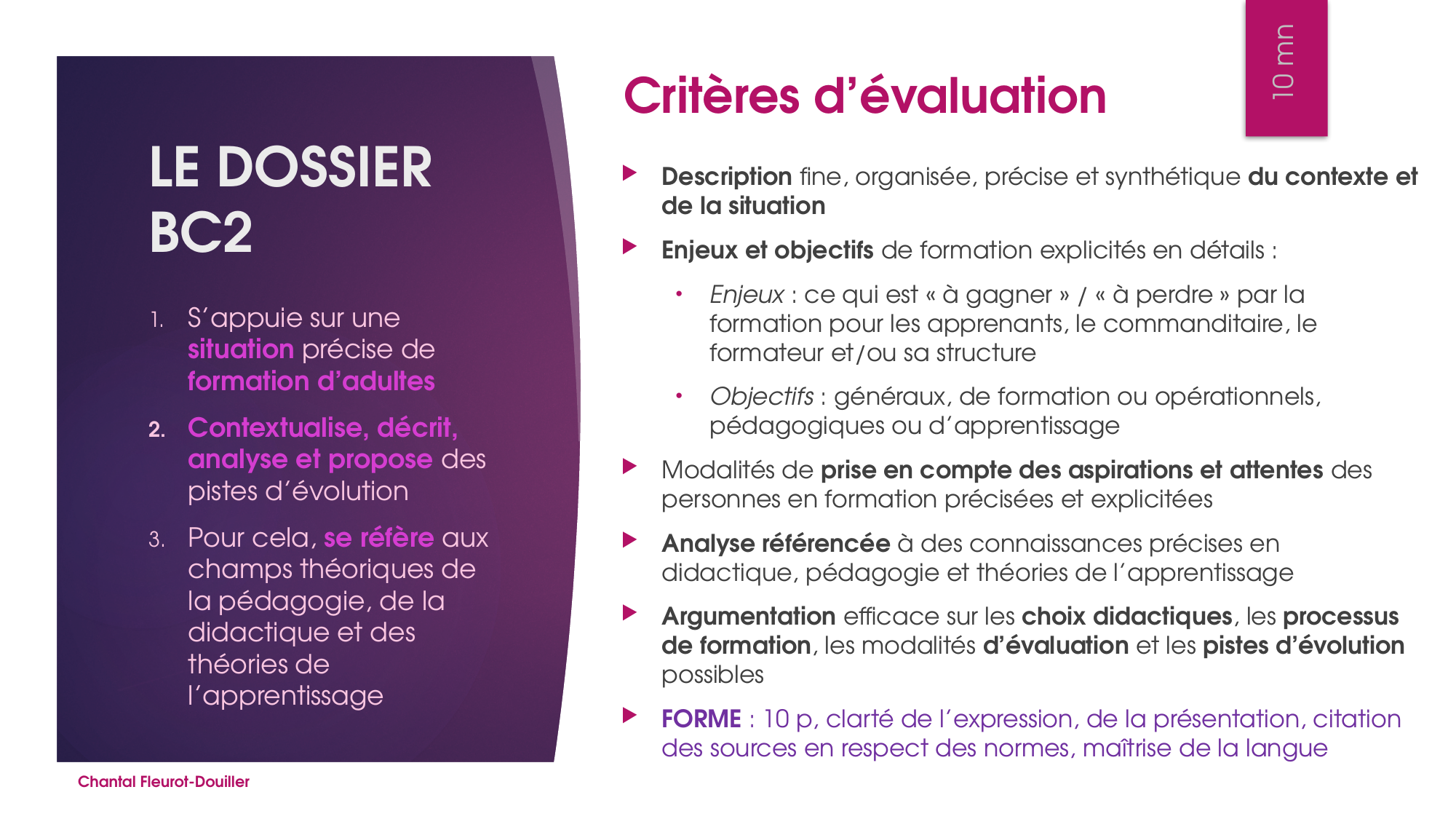

10 mn
Critères d’évaluation
# LE DOSSIER BC2
Description fine, organisée, précise et synthétique du contexte et de la situation
Enjeux et objectifs de formation explicités en détails :
Enjeux : ce qui est « à gagner » / « à perdre » par la formation pour les apprenants, le commanditaire, le formateur et/ou sa structure
Objectifs : généraux, de formation ou opérationnels, pédagogiques ou d’apprentissage
Modalités de prise en compte des aspirations et attentes des personnes en formation précisées et explicitées
Analyse référencée à des connaissances précises en didactique, pédagogie et théories de l’apprentissage
Argumentation efficace sur les choix didactiques, les processus de formation, les modalités d’évaluation et les pistes d’évolution possibles
FORME : 10 p, clarté de l’expression, de la présentation, citation des sources en respect des normes, maîtrise de la langue
S’appuie sur une situation précise de formation d’adultes
Contextualise, décrit, analyse et propose des pistes d’évolution
Pour cela, se réfère aux champs théoriques de la pédagogie, de la didactique et des théories de l’apprentissage

Chantal Fleurot-Douiller